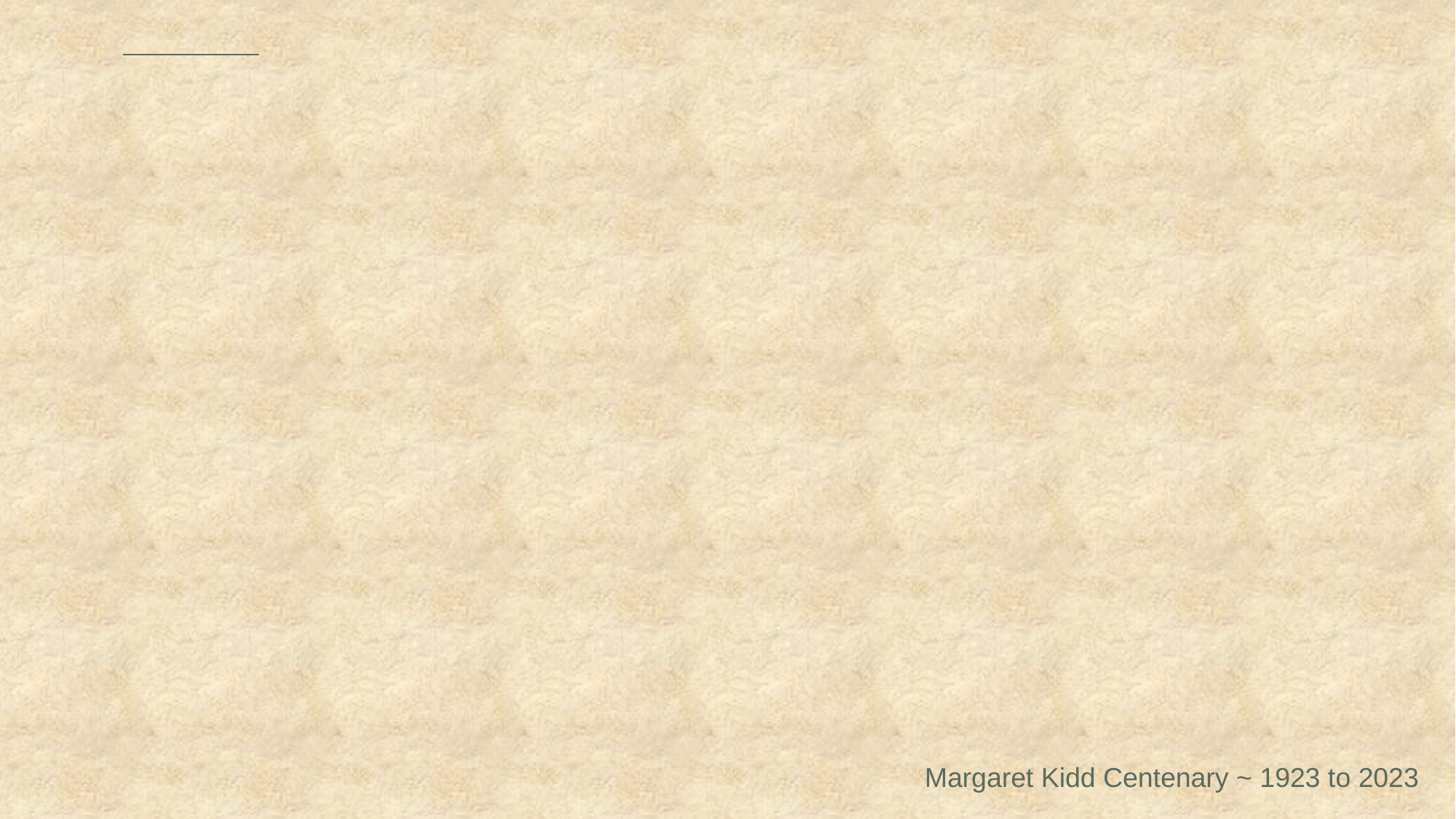

Margaret Kidd Centenary ~ 1923 to 2023